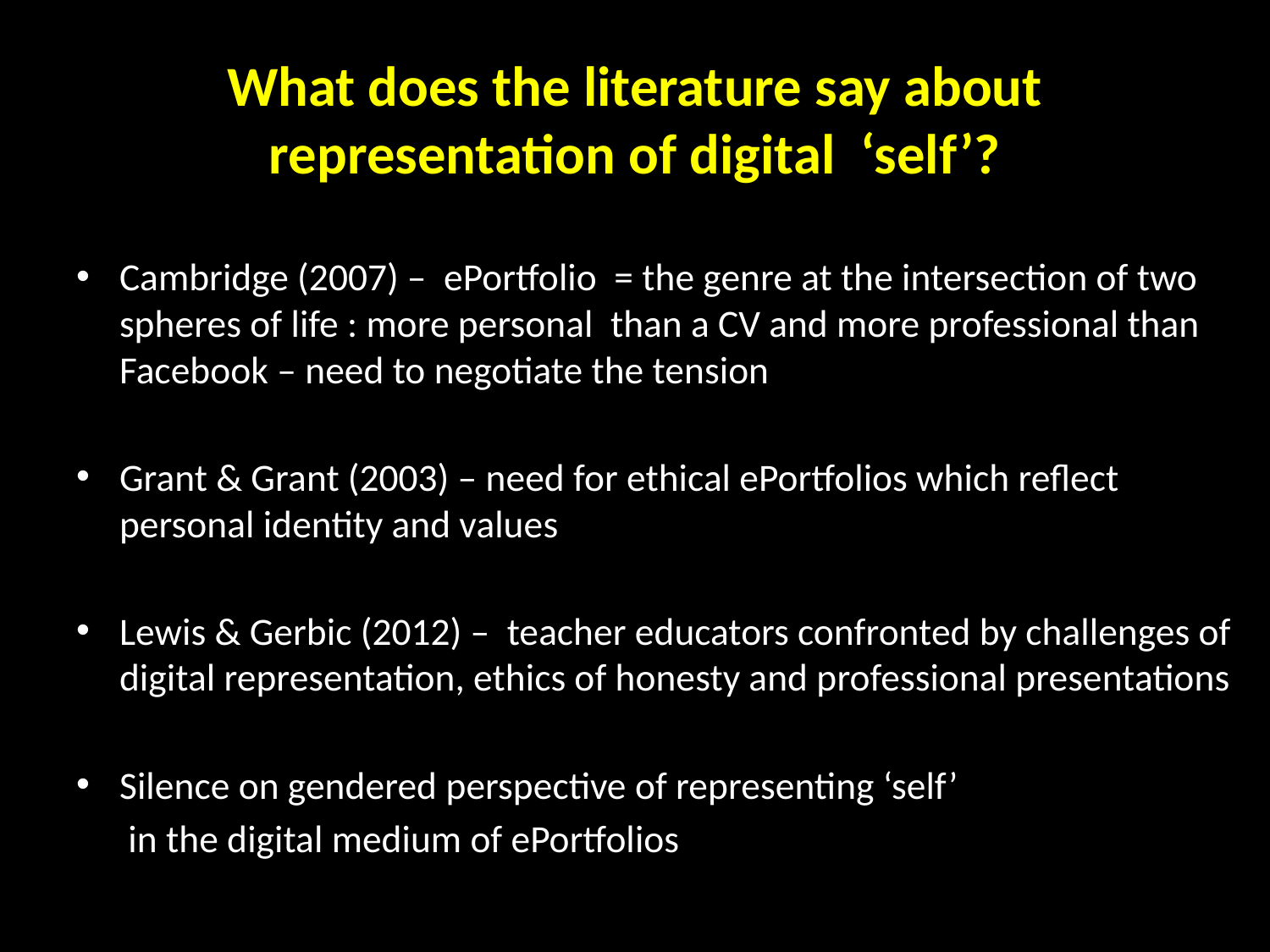

# What does the literature say about representation of digital  ‘self’?
Cambridge (2007) –  ePortfolio  = the genre at the intersection of two spheres of life : more personal  than a CV and more professional than Facebook – need to negotiate the tension

Grant & Grant (2003) – need for ethical ePortfolios which reflect personal identity and values

Lewis & Gerbic (2012) –  teacher educators confronted by challenges of digital representation, ethics of honesty and professional presentations

Silence on gendered perspective of representing ‘self’
      in the digital medium of ePortfolios